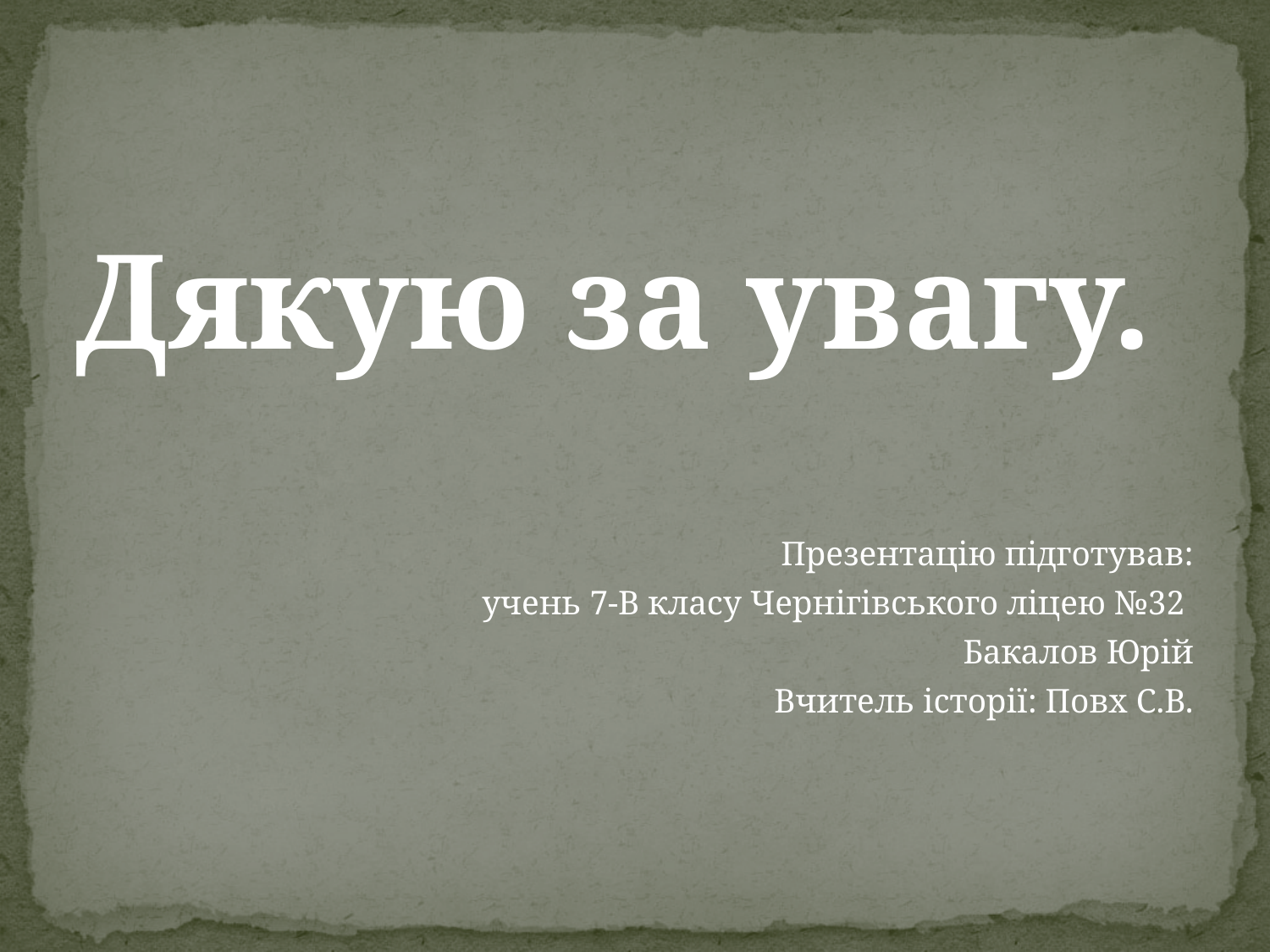

#
Дякую за увагу.

Презентацію підготував:
учень 7-В класу Чернігівського ліцею №32
Бакалов Юрій
Вчитель історії: Повх С.В.